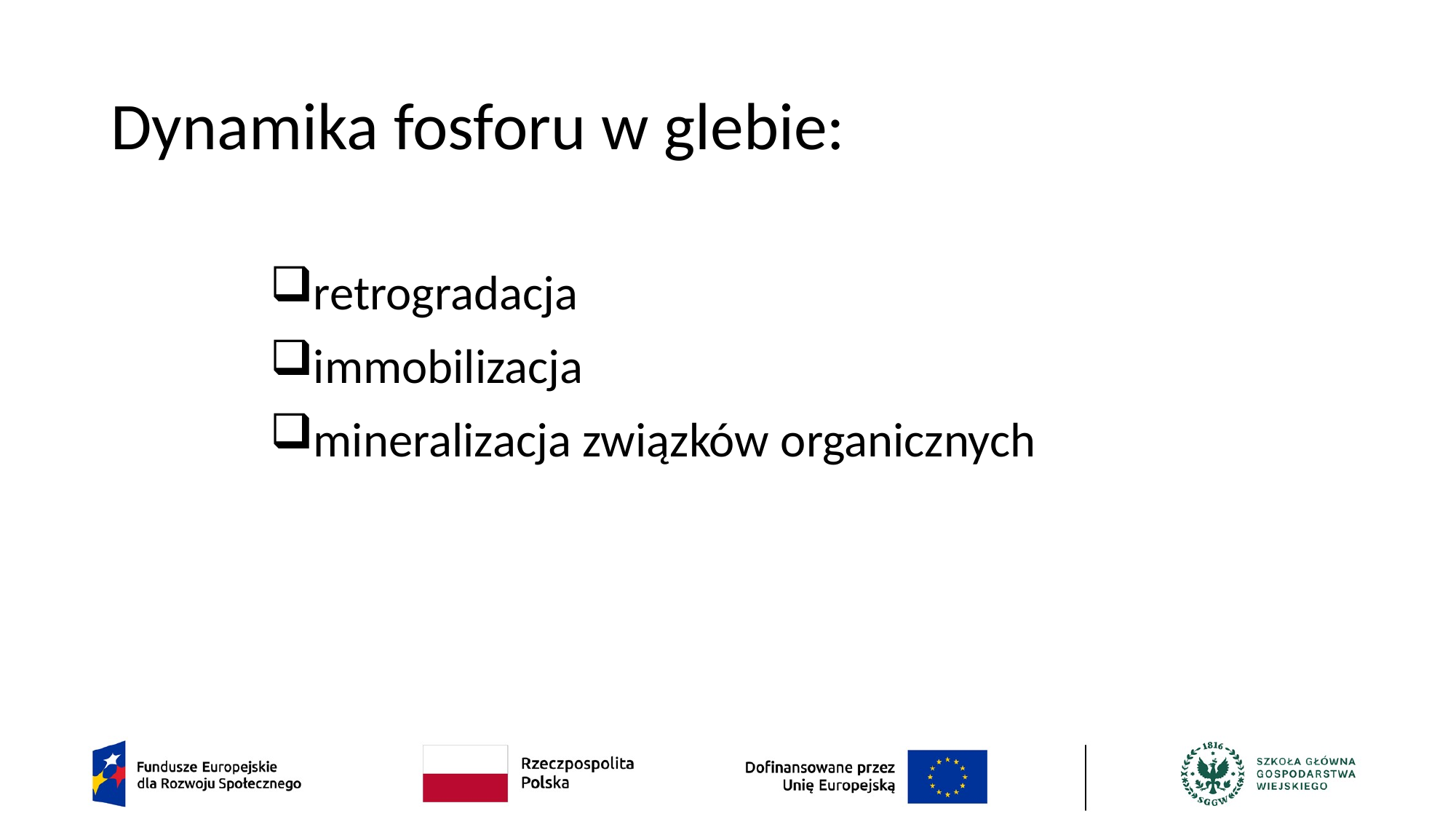

# Dynamika fosforu w glebie:
retrogradacja
immobilizacja
mineralizacja związków organicznych